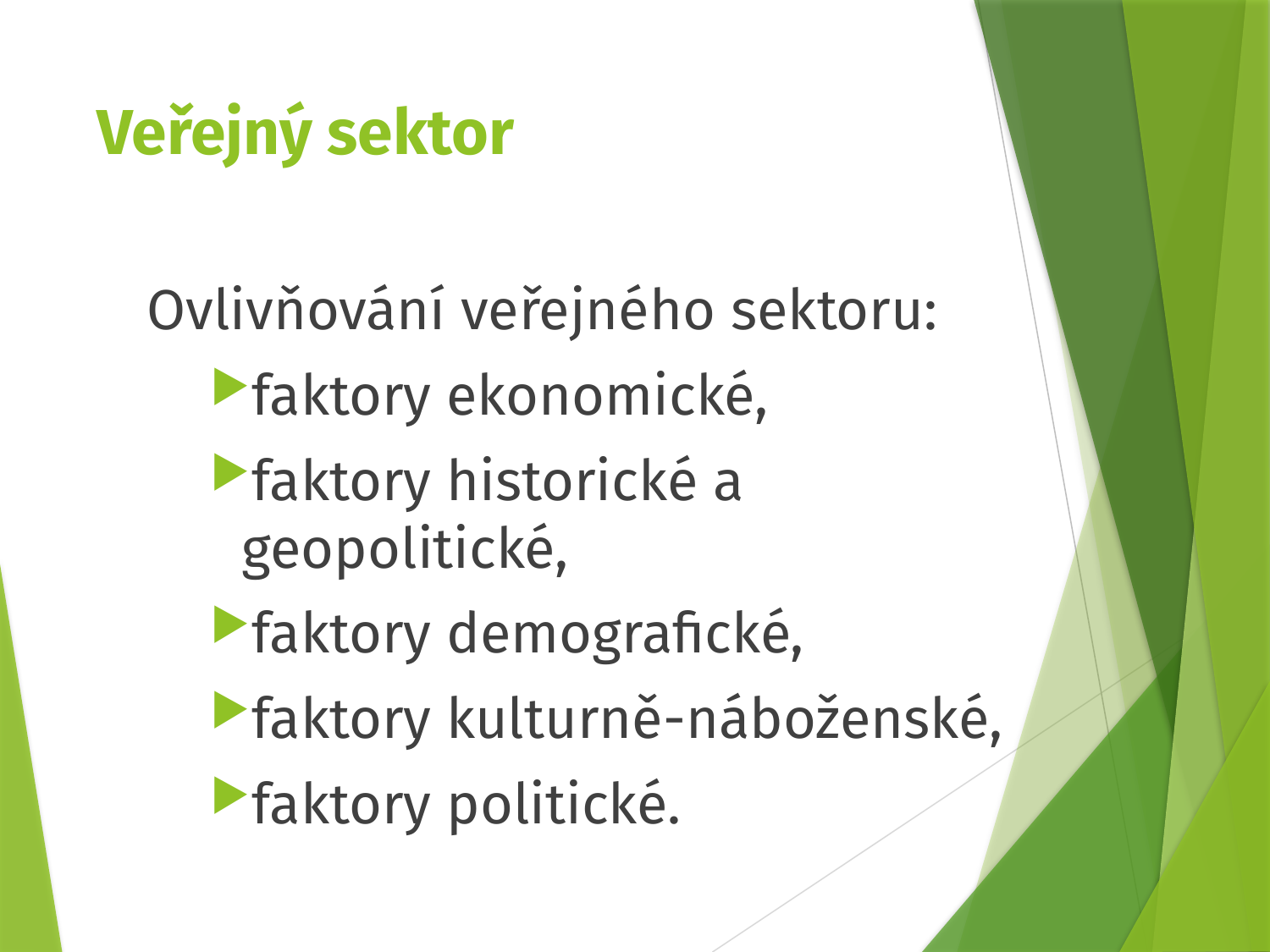

# Veřejný sektor
Ovlivňování veřejného sektoru:
faktory ekonomické,
faktory historické a geopolitické,
faktory demografické,
faktory kulturně-náboženské,
faktory politické.